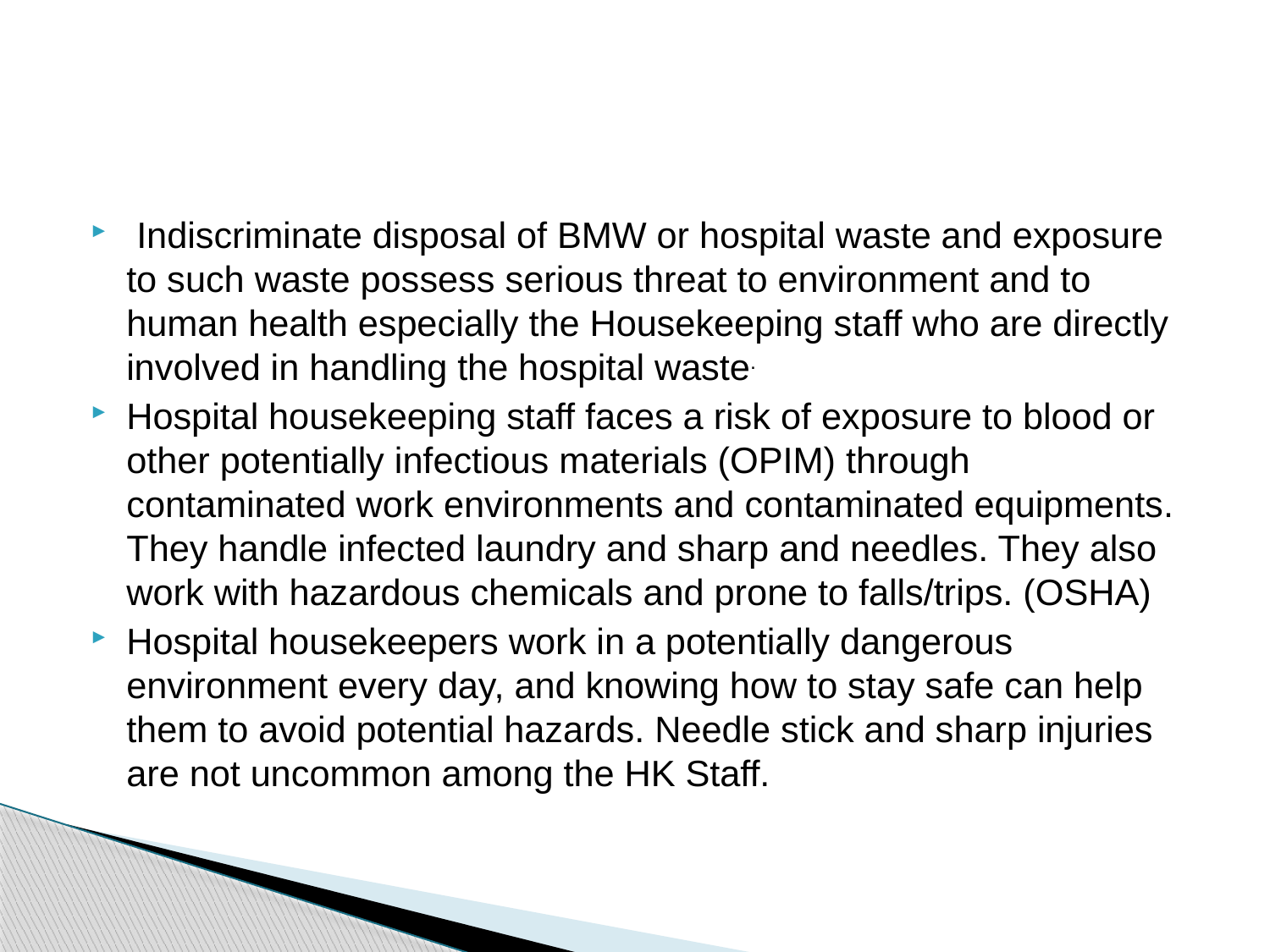

Indiscriminate disposal of BMW or hospital waste and exposure to such waste possess serious threat to environment and to human health especially the Housekeeping staff who are directly involved in handling the hospital waste.
Hospital housekeeping staff faces a risk of exposure to blood or other potentially infectious materials (OPIM) through contaminated work environments and contaminated equipments. They handle infected laundry and sharp and needles. They also work with hazardous chemicals and prone to falls/trips. (OSHA)
Hospital housekeepers work in a potentially dangerous environment every day, and knowing how to stay safe can help them to avoid potential hazards. Needle stick and sharp injuries are not uncommon among the HK Staff.